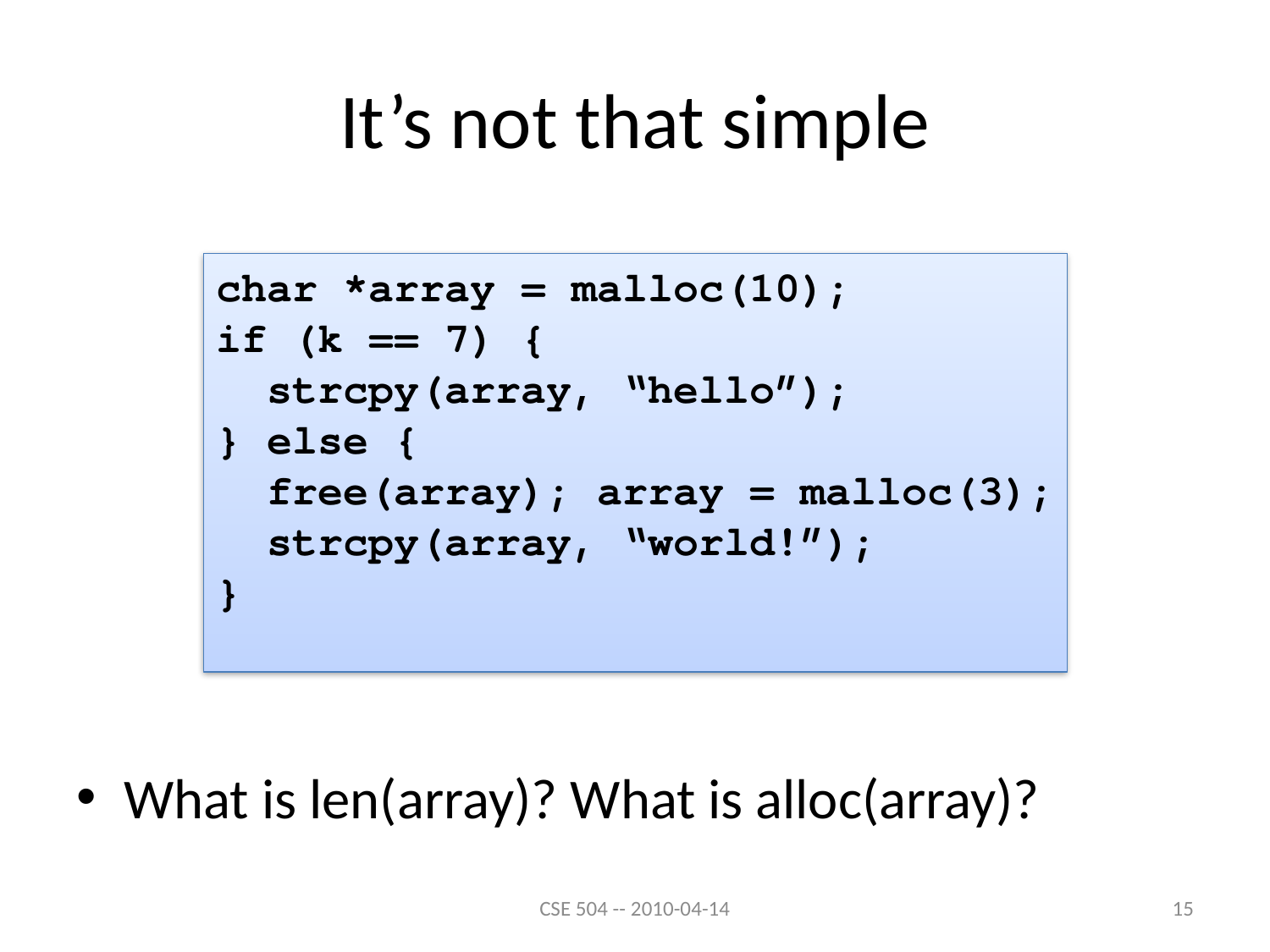

# It’s not that simple
char *array = malloc(10);
if (k == 7) {
  strcpy(array, “hello”);
} else {
  free(array); array = malloc(3);
  strcpy(array, “world!”);
}

What is len(array)? What is alloc(array)?
CSE 504 -- 2010-04-14
15